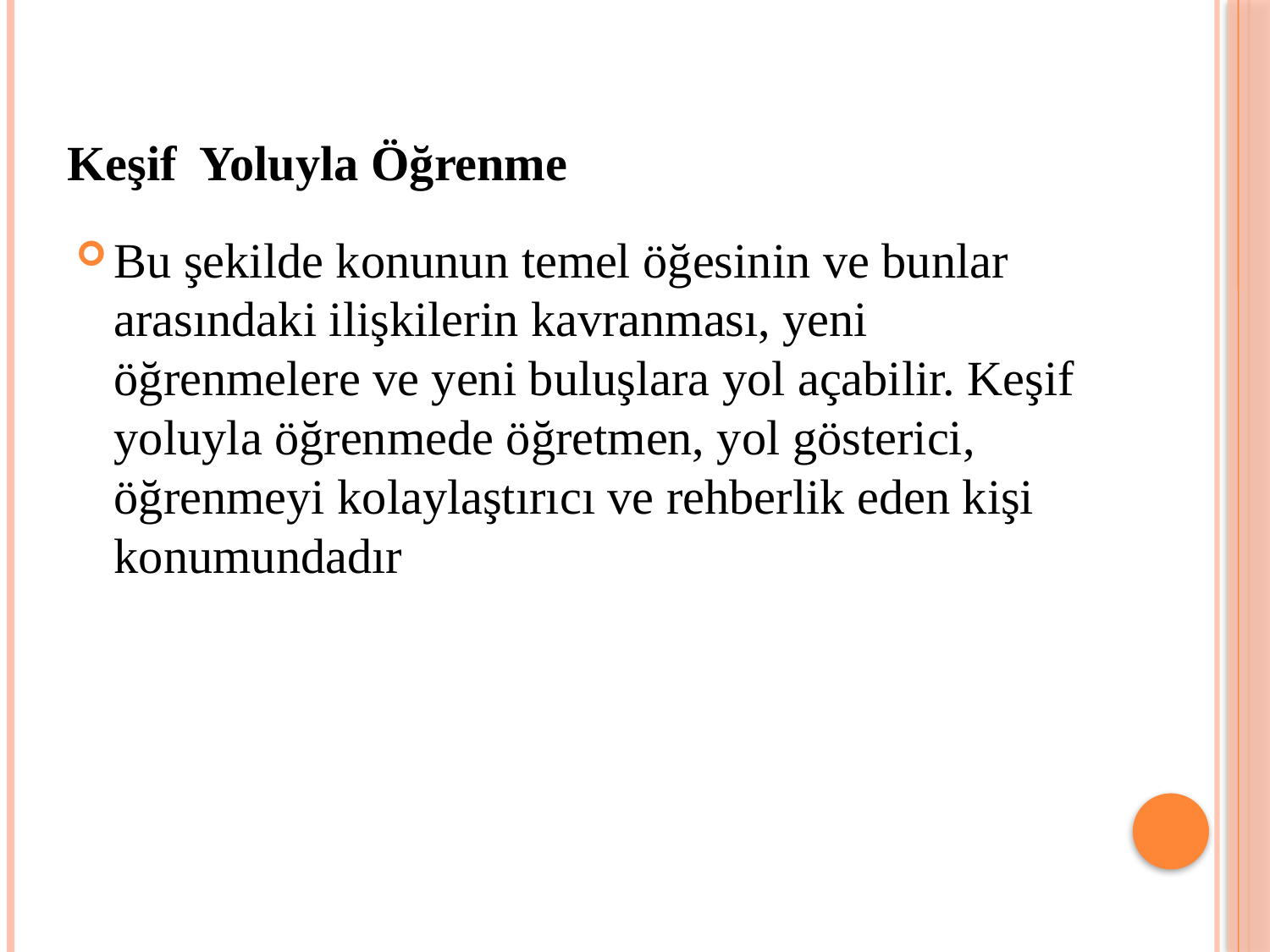

# Keşif  Yoluyla Öğrenme
Bu şekilde konunun temel öğesinin ve bunlar arasındaki ilişkilerin kavranması, yeni öğrenmelere ve yeni buluşlara yol açabilir. Keşif yoluyla öğrenmede öğretmen, yol gösterici, öğrenmeyi kolaylaştırıcı ve rehberlik eden kişi konumundadır